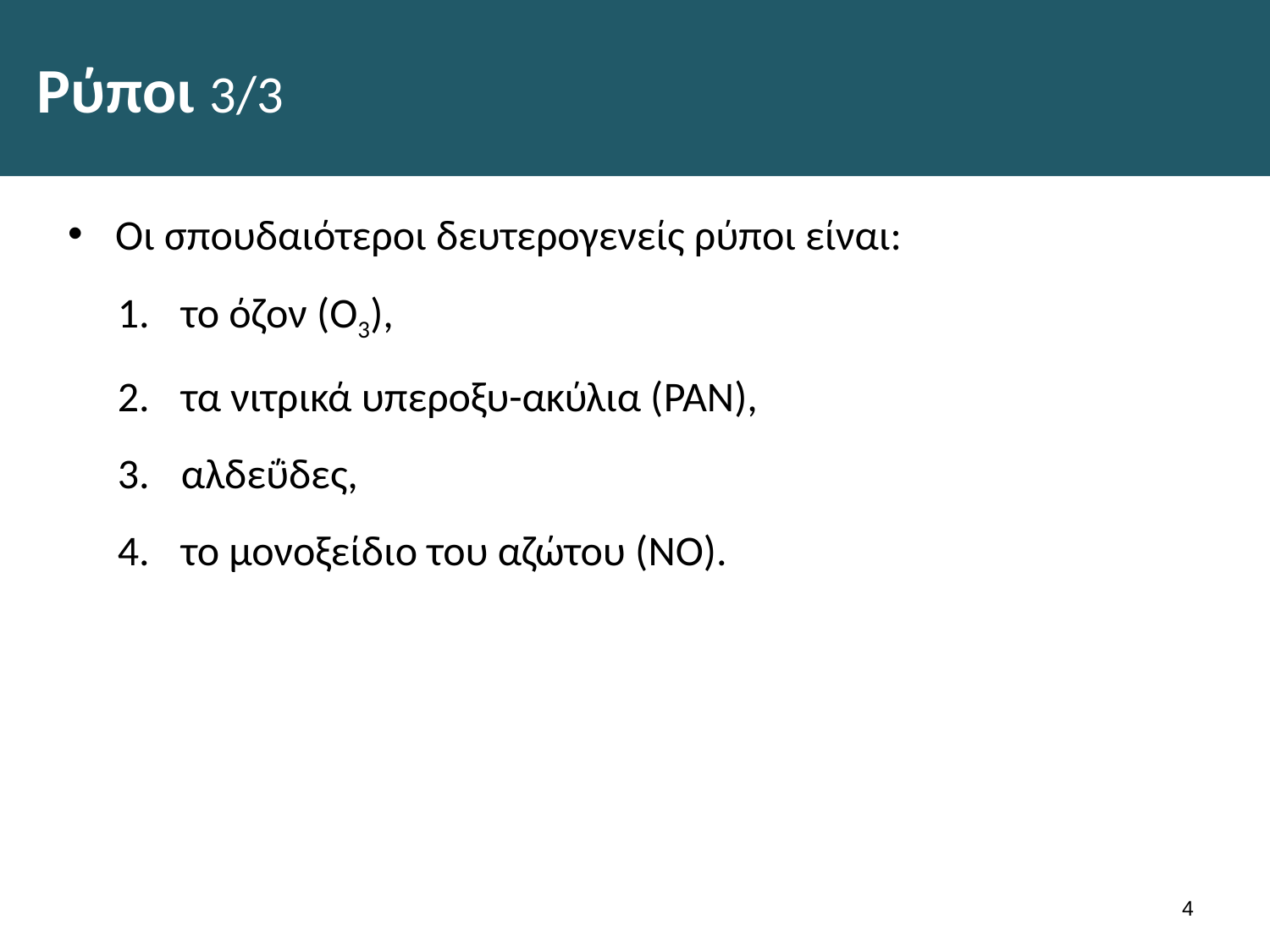

# Ρύποι 3/3
Οι σπουδαιότεροι δευτερογενείς ρύποι είναι:
το όζον (Ο3),
τα νιτρικά υπεροξυ-ακύλια (PAN),
αλδεΰδες,
το μονοξείδιο του αζώτου (NO).

4